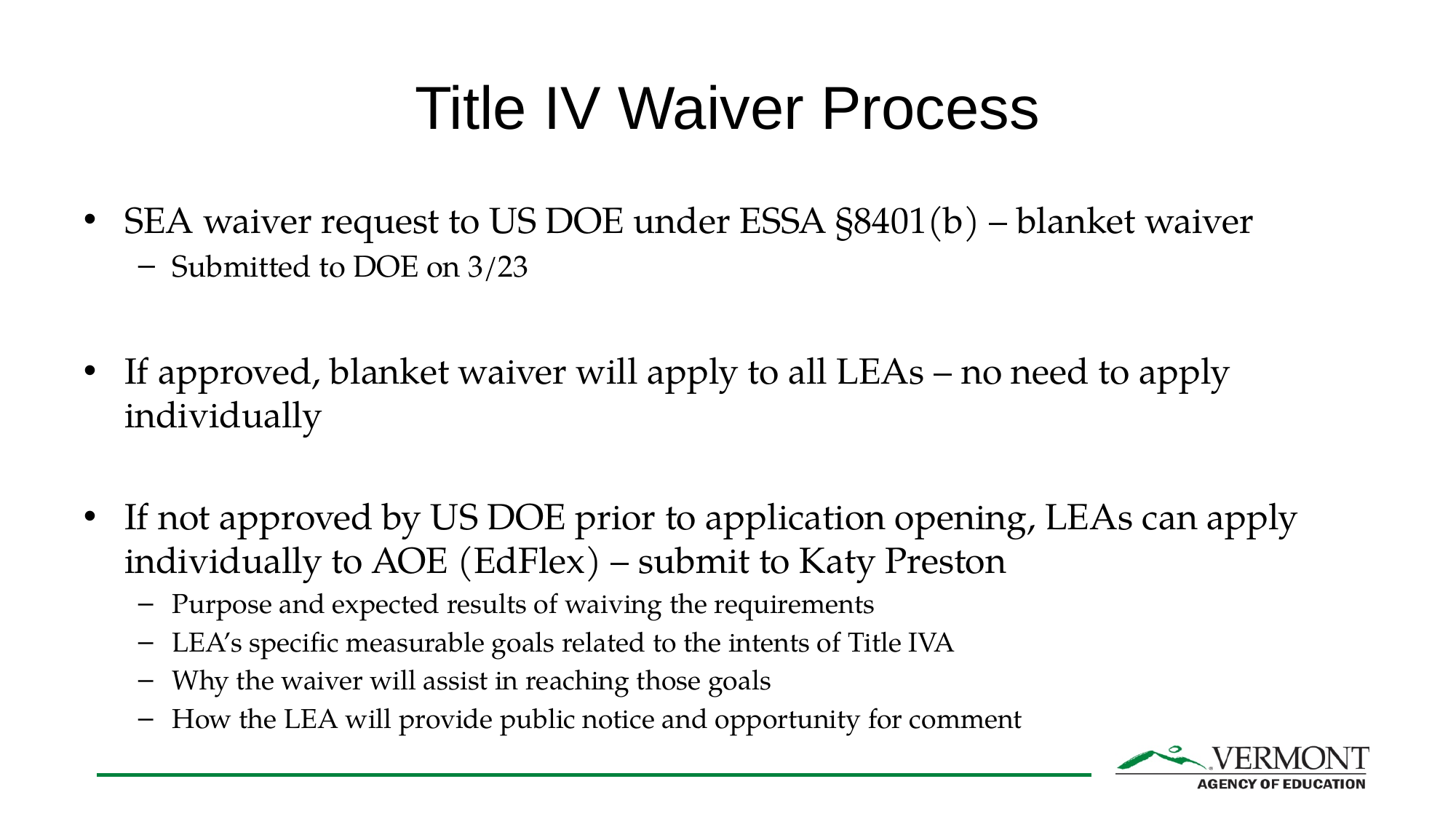

# Title IV Waiver Process
SEA waiver request to US DOE under ESSA §8401(b) – blanket waiver
Submitted to DOE on 3/23

If approved, blanket waiver will apply to all LEAs – no need to apply individually

If not approved by US DOE prior to application opening, LEAs can apply individually to AOE (EdFlex) – submit to Katy Preston
Purpose and expected results of waiving the requirements
LEA’s specific measurable goals related to the intents of Title IVA
Why the waiver will assist in reaching those goals
How the LEA will provide public notice and opportunity for comment